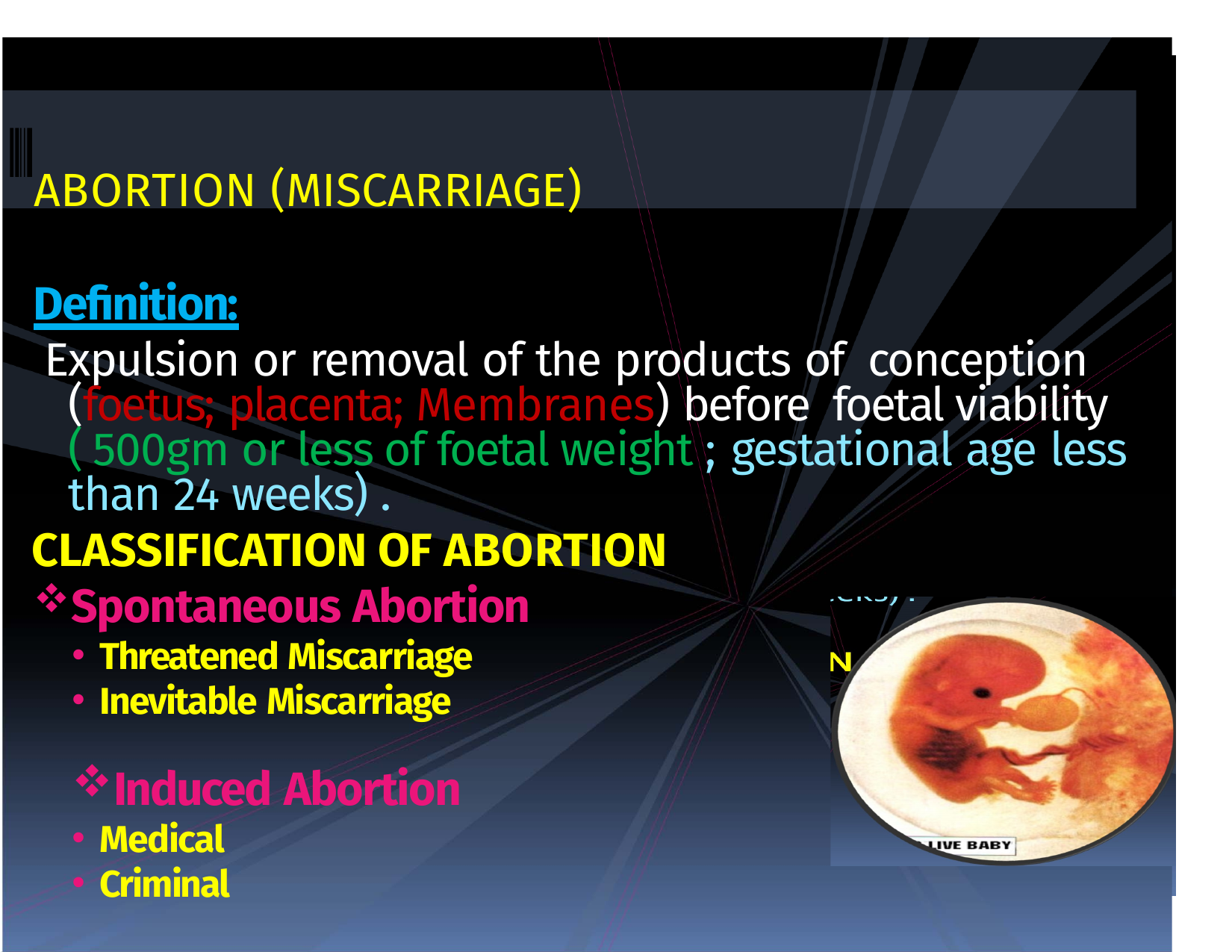

ABORTION (MISCARRIAGE)

Definition:
 Expulsion or removal of the products of  conception (foetus; placenta; Membranes) before  foetal viability ( 500gm or less of foetal weight ;  gestational age less than 24 weeks) .
CLASSIFICATION OF ABORTION
Spontaneous Abortion
Threatened Miscarriage
Inevitable Miscarriage
Induced Abortion
Medical
Criminal